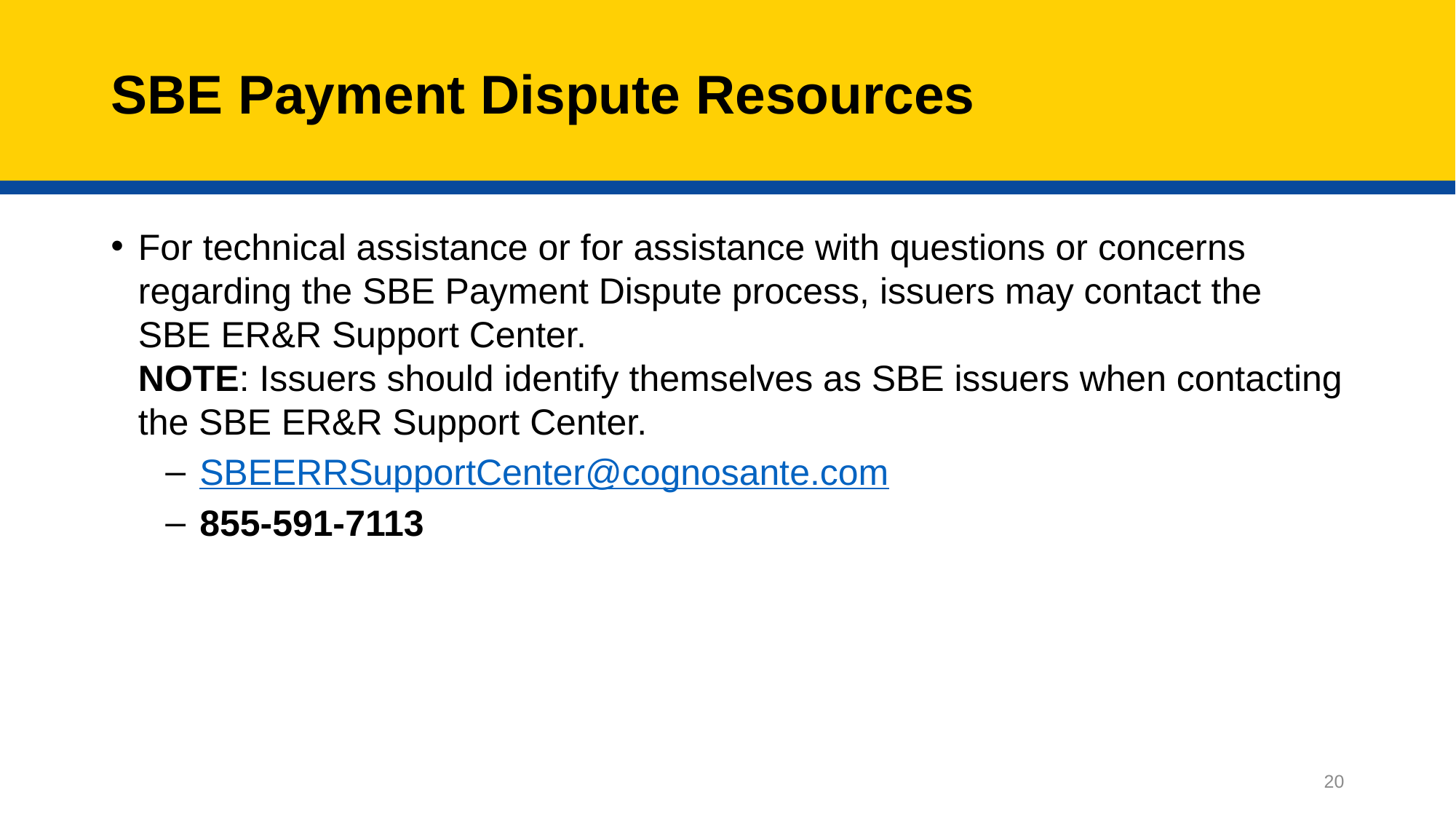

# SBE Payment Dispute Resources
For technical assistance or for assistance with questions or concerns regarding the SBE Payment Dispute process, issuers may contact the SBE ER&R Support Center.
NOTE: Issuers should identify themselves as SBE issuers when contacting the SBE ER&R Support Center.
SBEERRSupportCenter@cognosante.com
855-591-7113
20